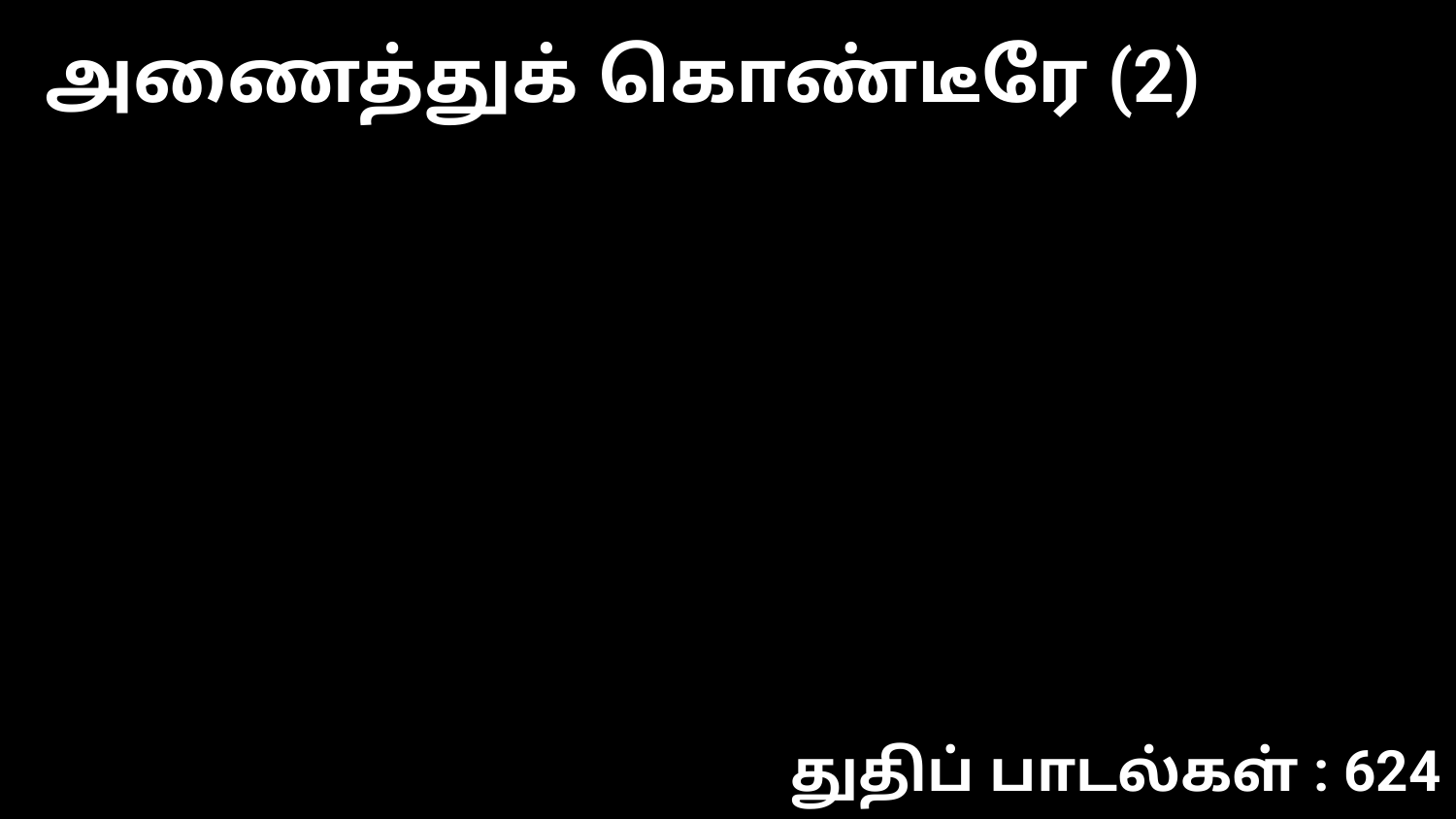

அணைத்துக் கொண்டீரே (2)
துதிப் பாடல்கள் : 624